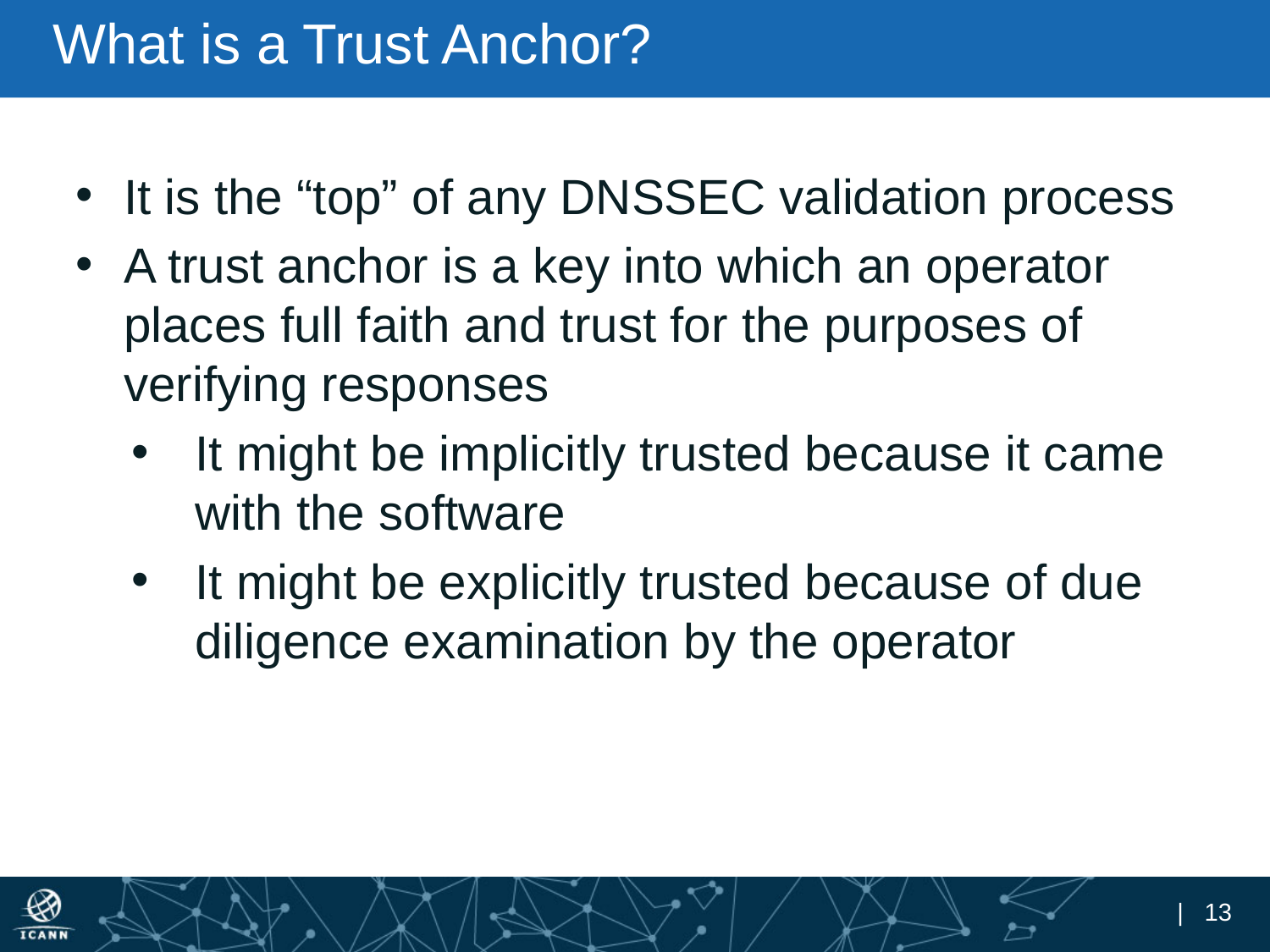

# What is a Trust Anchor?
It is the “top” of any DNSSEC validation process
A trust anchor is a key into which an operator places full faith and trust for the purposes of verifying responses
It might be implicitly trusted because it came with the software
It might be explicitly trusted because of due diligence examination by the operator